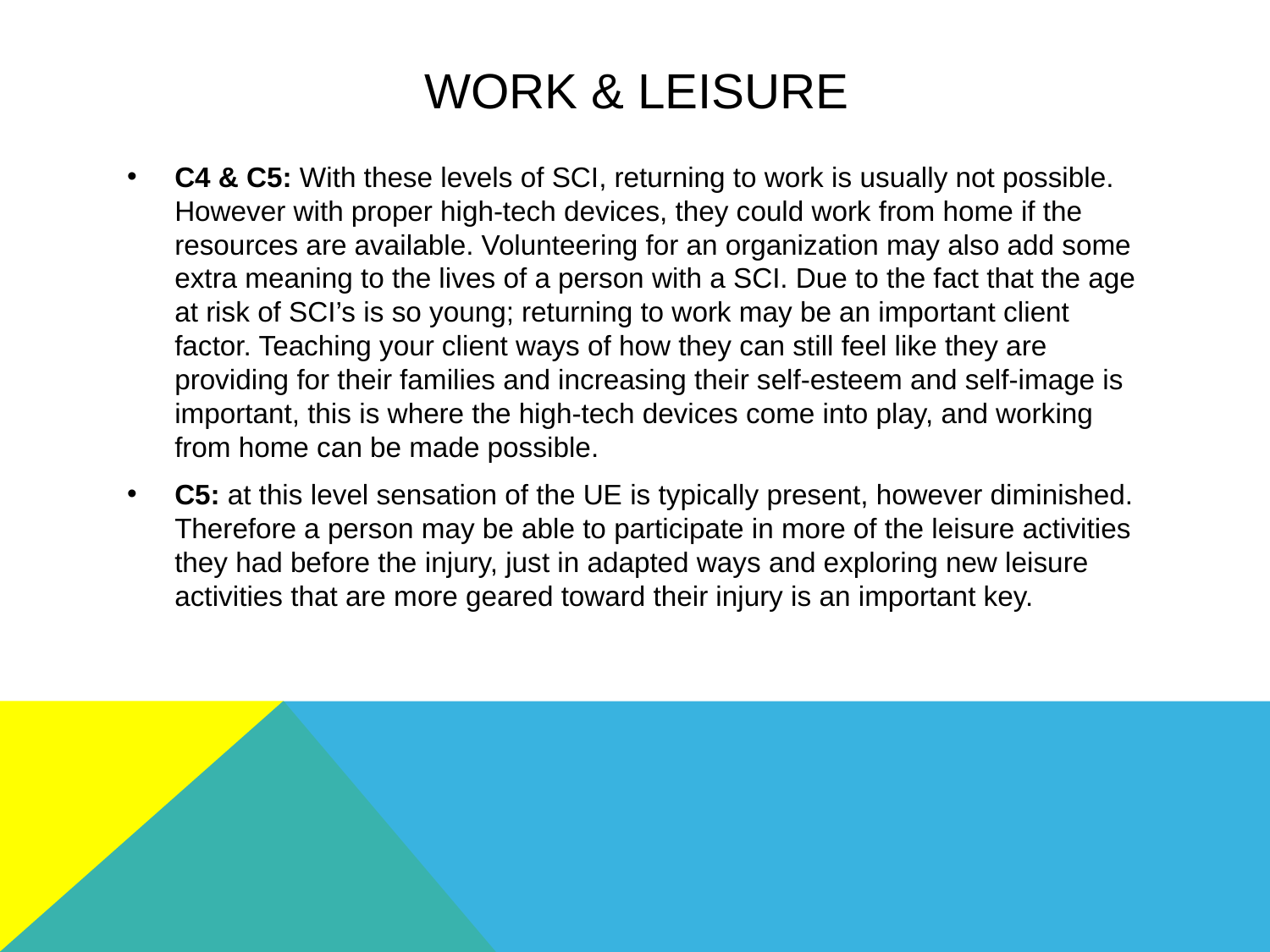

# Work & leisure
C4 & C5: With these levels of SCI, returning to work is usually not possible. However with proper high-tech devices, they could work from home if the resources are available. Volunteering for an organization may also add some extra meaning to the lives of a person with a SCI. Due to the fact that the age at risk of SCI’s is so young; returning to work may be an important client factor. Teaching your client ways of how they can still feel like they are providing for their families and increasing their self-esteem and self-image is important, this is where the high-tech devices come into play, and working from home can be made possible.
C5: at this level sensation of the UE is typically present, however diminished. Therefore a person may be able to participate in more of the leisure activities they had before the injury, just in adapted ways and exploring new leisure activities that are more geared toward their injury is an important key.